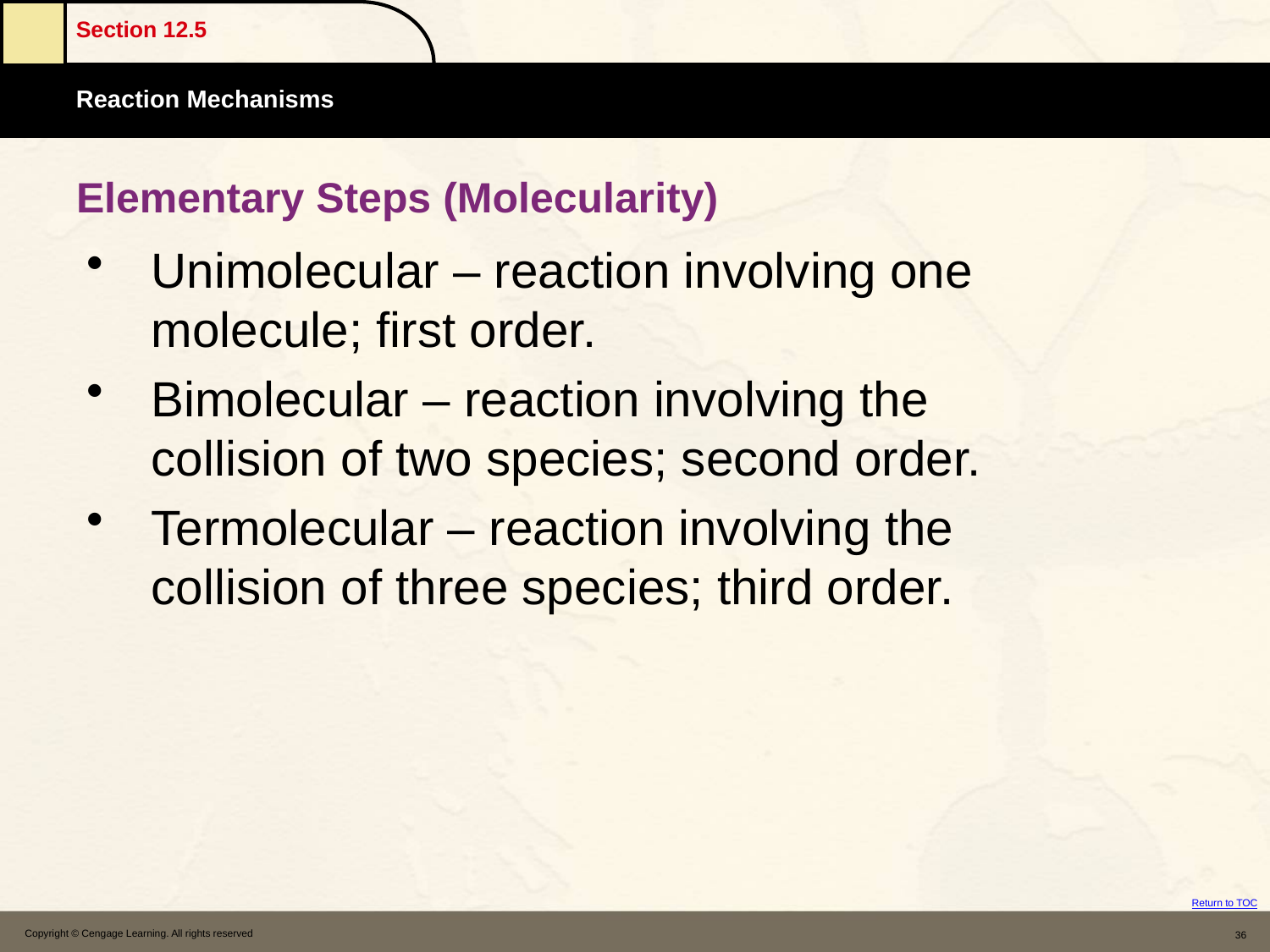

# Elementary Steps (Molecularity)
Unimolecular – reaction involving one molecule; first order.
Bimolecular – reaction involving the collision of two species; second order.
Termolecular – reaction involving the collision of three species; third order.

Copyright © Cengage Learning. All rights reserved
36